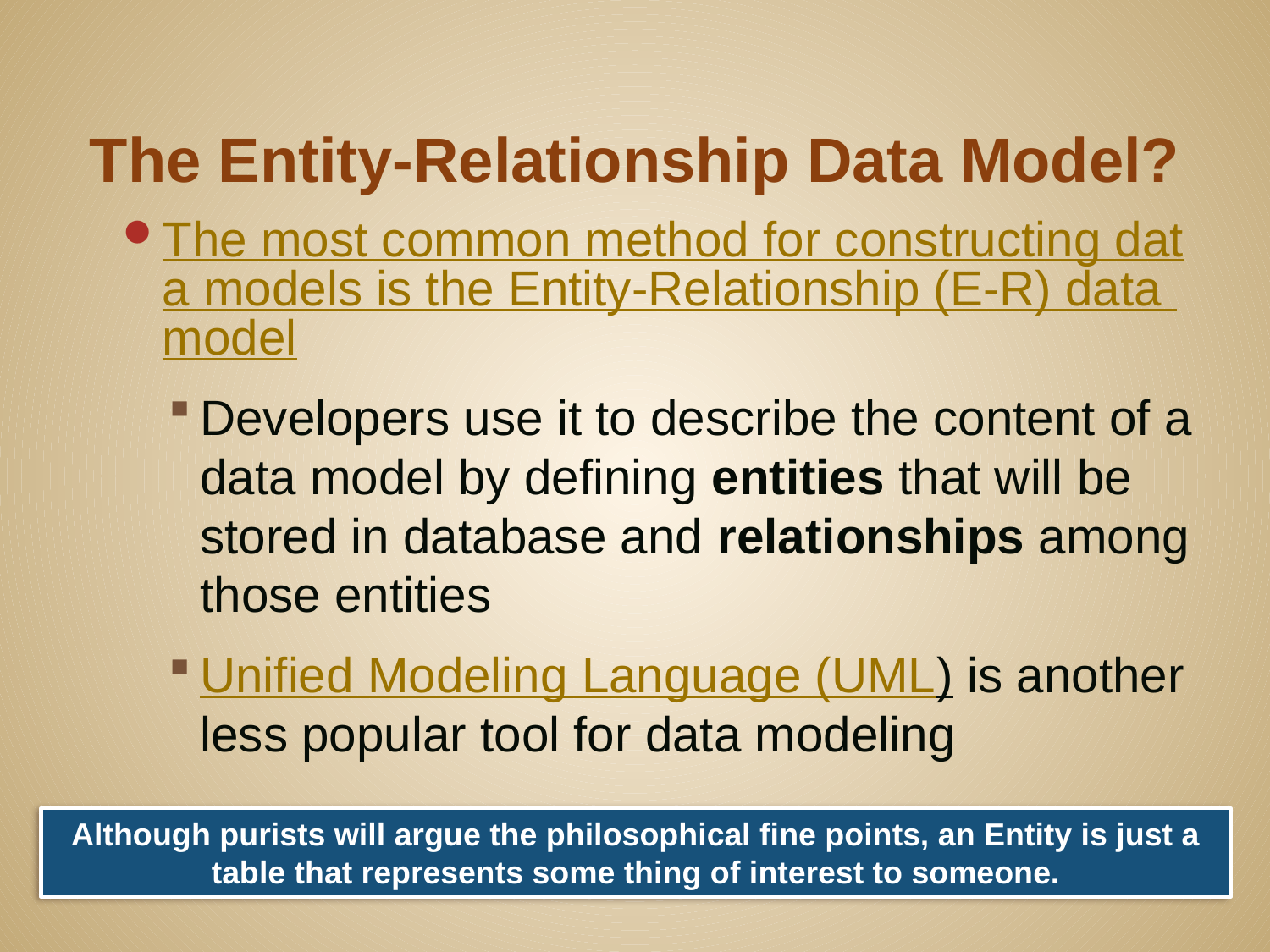

# The Entity-Relationship Data Model?
The most common method for constructing data models is the Entity-Relationship (E-R) data model
Developers use it to describe the content of a data model by defining entities that will be stored in database and relationships among those entities
Unified Modeling Language (UML) is another less popular tool for data modeling
Although purists will argue the philosophical fine points, an Entity is just a table that represents some thing of interest to someone.